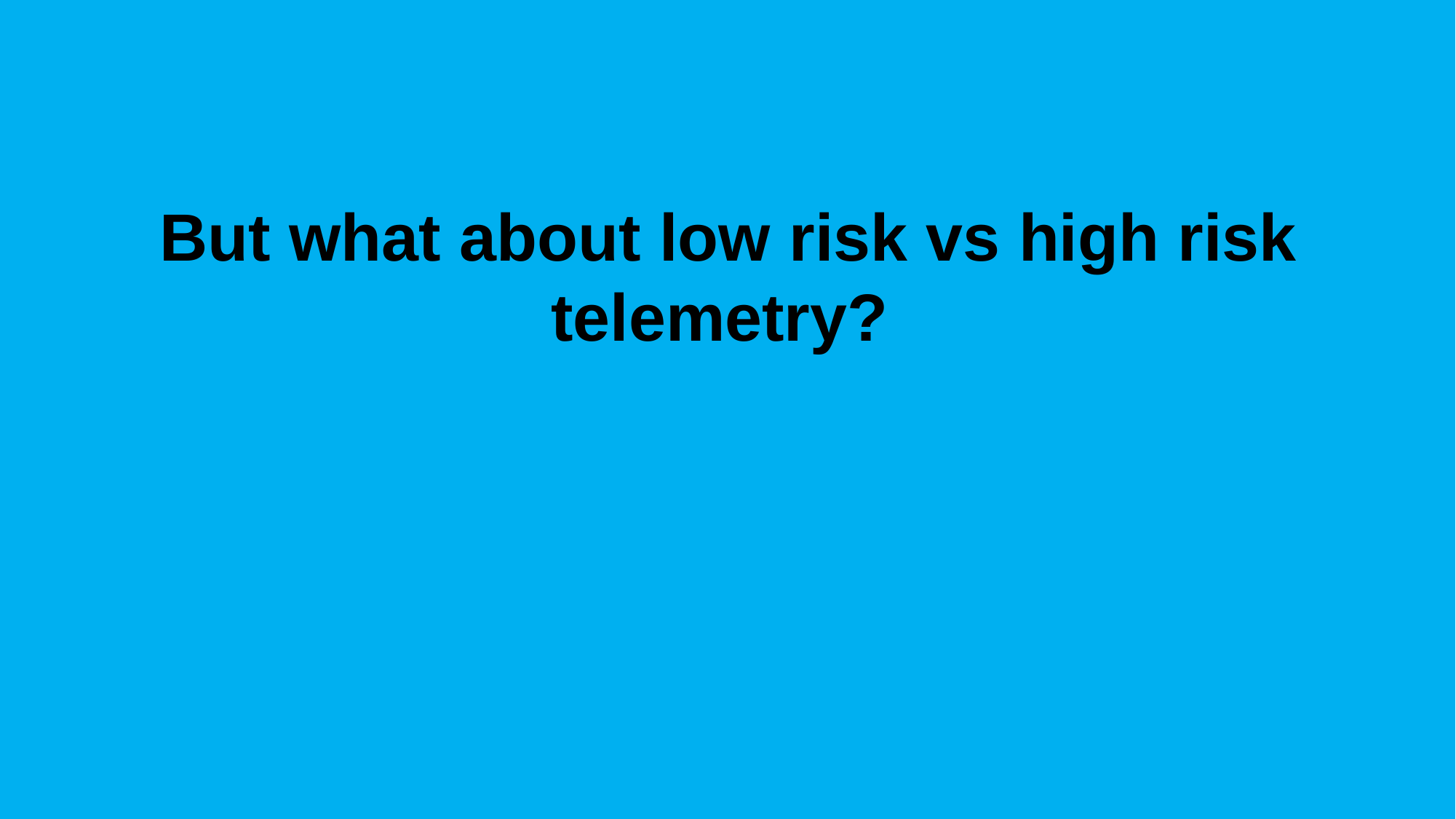

But what about low risk vs high risk telemetry?